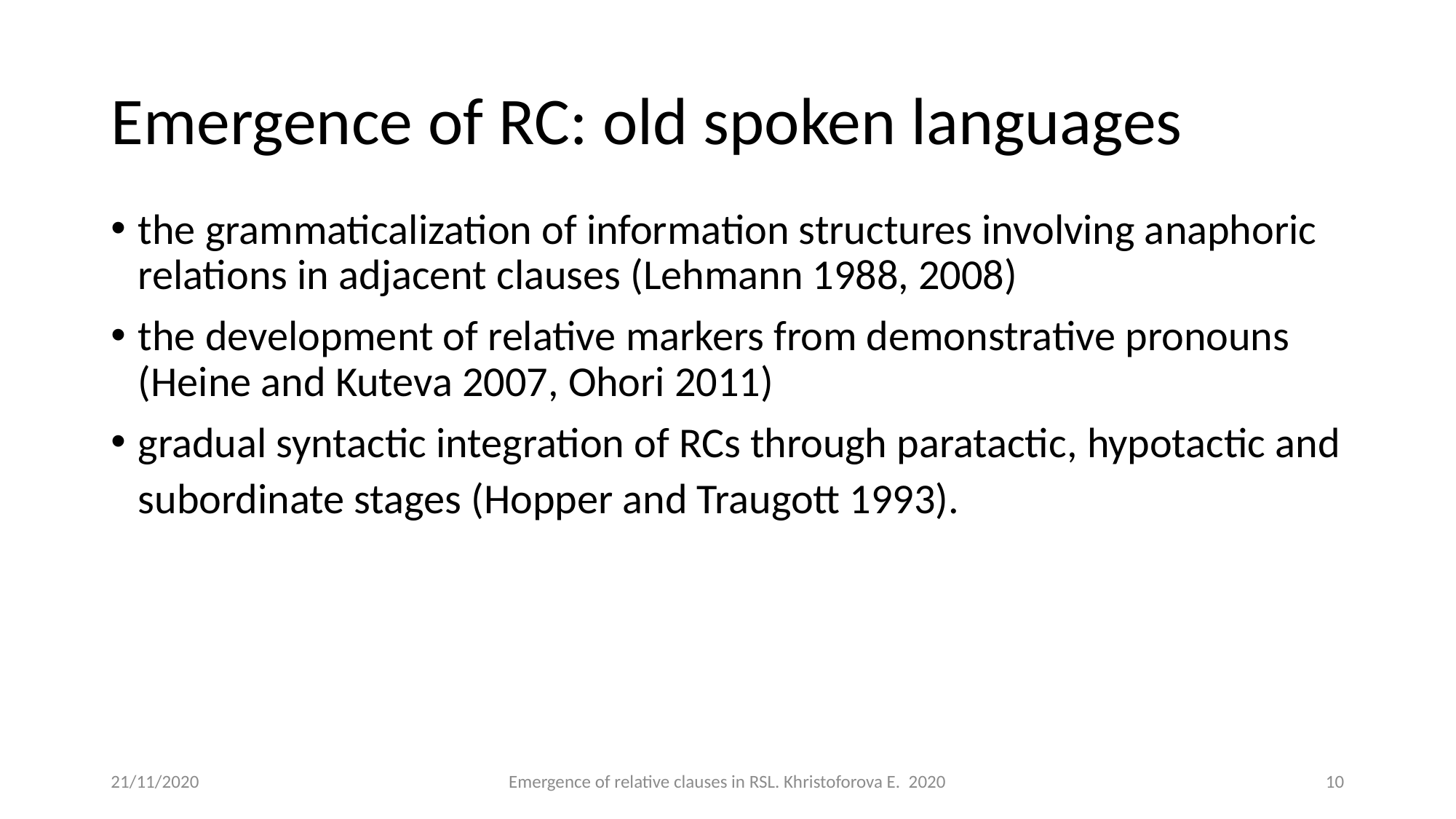

# Emergence of RC: old spoken languages
the grammaticalization of information structures involving anaphoric relations in adjacent clauses (Lehmann 1988, 2008)
the development of relative markers from demonstrative pronouns (Heine and Kuteva 2007, Ohori 2011)
gradual syntactic integration of RCs through paratactic, hypotactic and subordinate stages (Hopper and Traugott 1993).

21/11/2020
Emergence of relative clauses in RSL. Khristoforova E.  2020
10